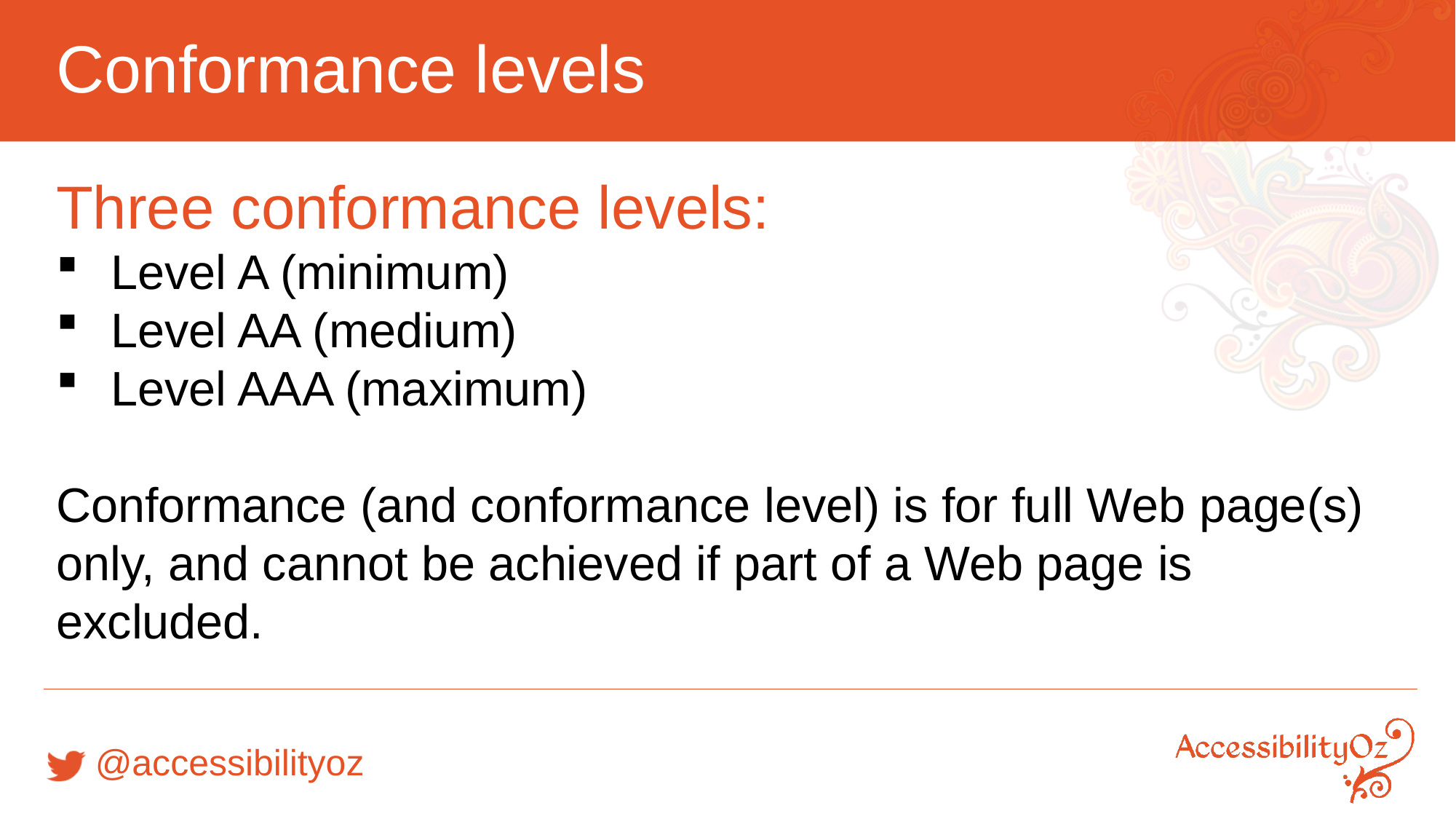

# Conformance levels
Three conformance levels:
Level A (minimum)
Level AA (medium)
Level AAA (maximum)

Conformance (and conformance level) is for full Web page(s) only, and cannot be achieved if part of a Web page is excluded.